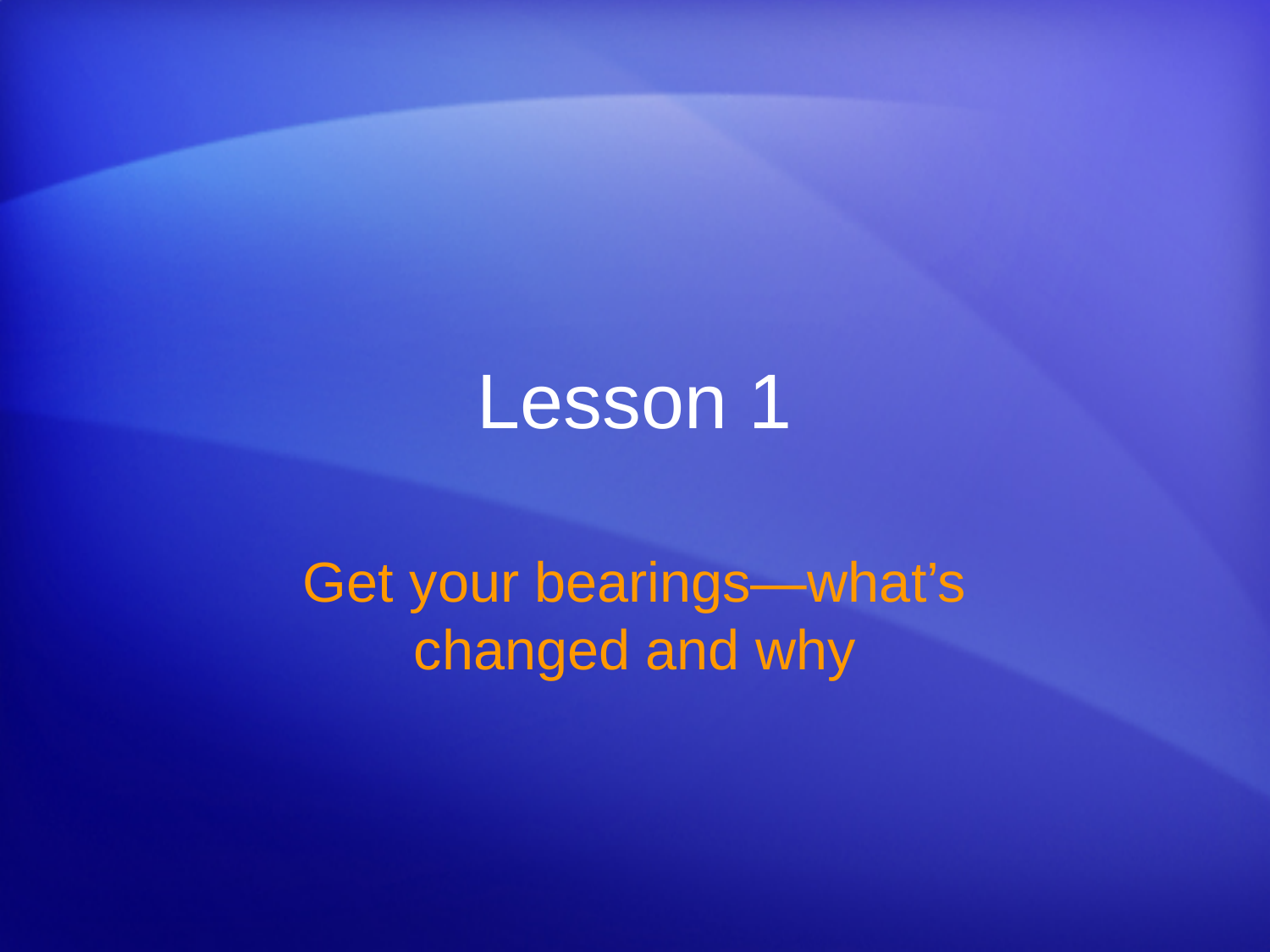

# Lesson 1
Get your bearings—what’s changed and why